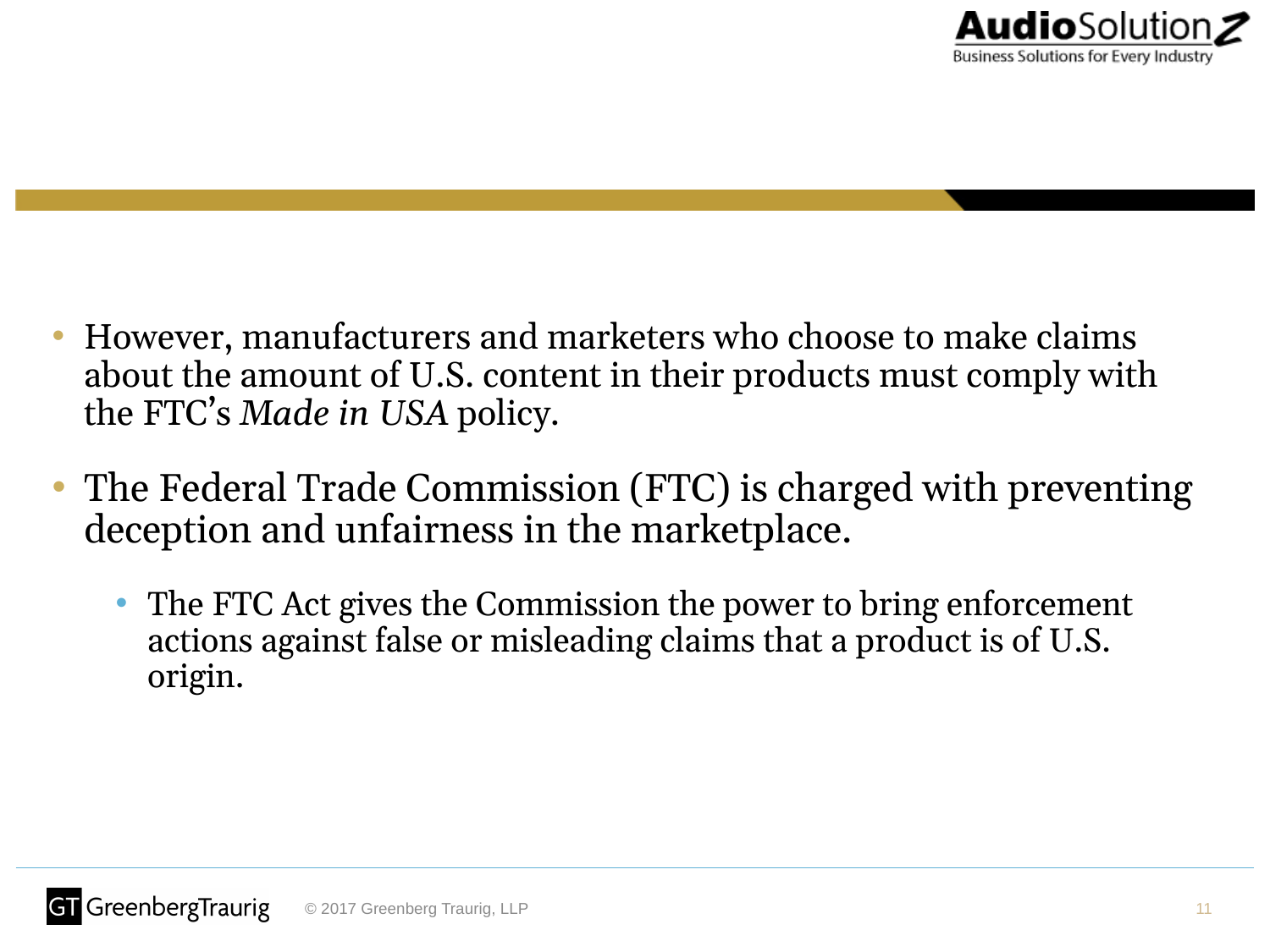

However, manufacturers and marketers who choose to make claims about the amount of U.S. content in their products must comply with the FTC’s Made in USA policy.
The Federal Trade Commission (FTC) is charged with preventing deception and unfairness in the marketplace.
The FTC Act gives the Commission the power to bring enforcement actions against false or misleading claims that a product is of U.S. origin.

11